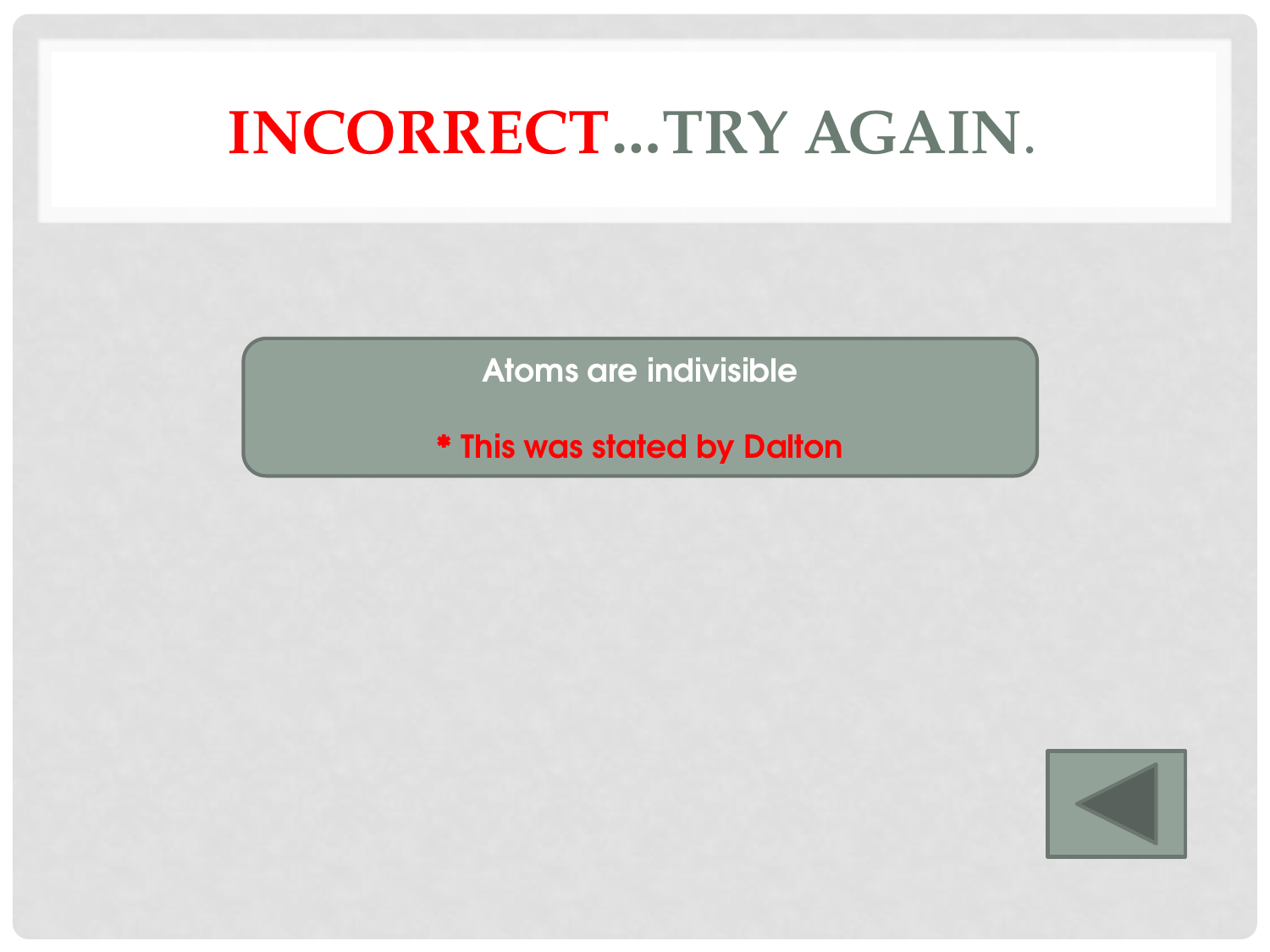

# Incorrect…try again.
Atoms are indivisible

* This was stated by Dalton